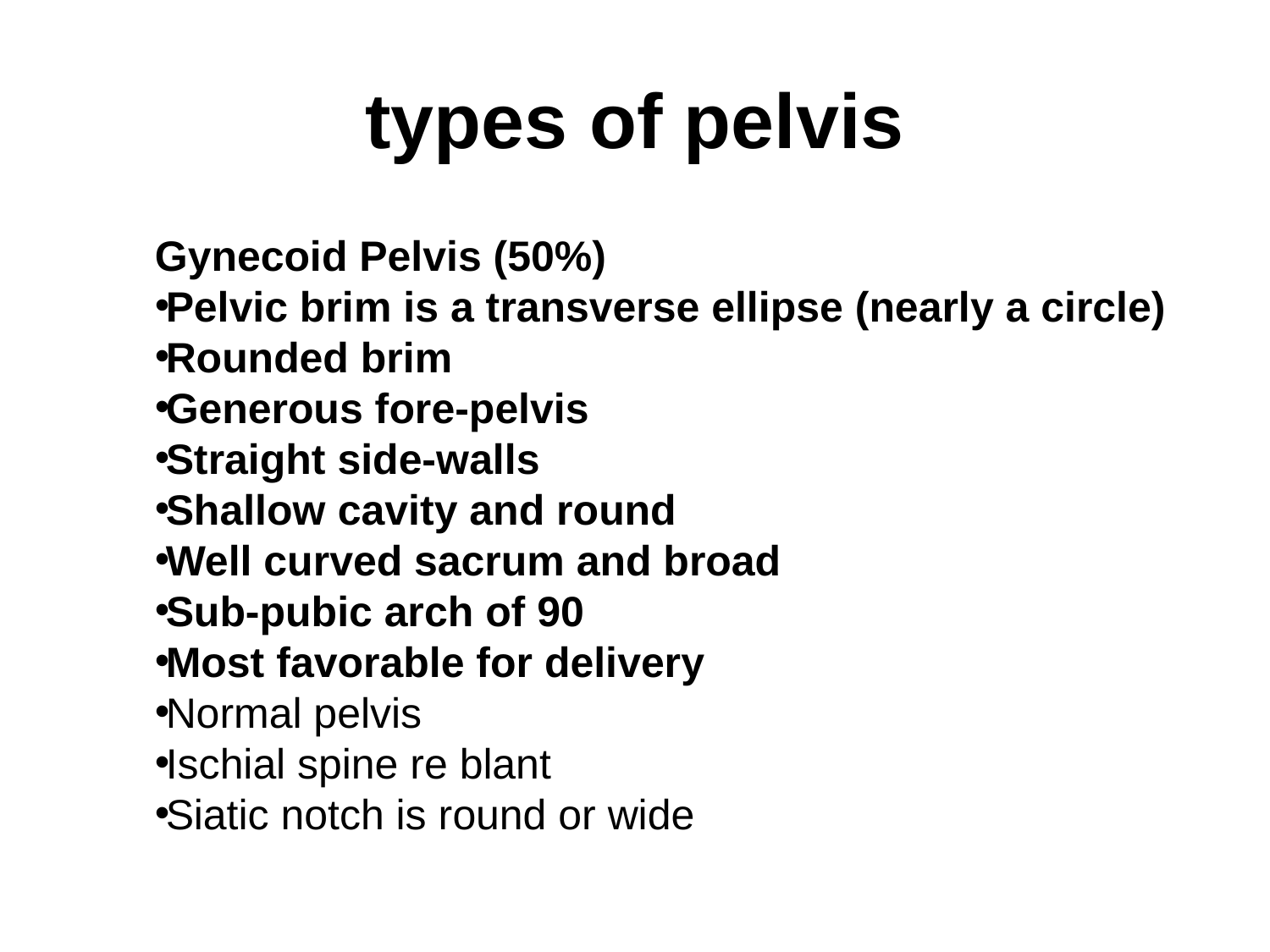

# types of pelvis
Gynecoid Pelvis (50%)
Pelvic brim is a transverse ellipse (nearly a circle)
Rounded brim
Generous fore-pelvis
Straight side-walls
Shallow cavity and round
Well curved sacrum and broad
Sub-pubic arch of 90
Most favorable for delivery
Normal pelvis
Ischial spine re blant
Siatic notch is round or wide